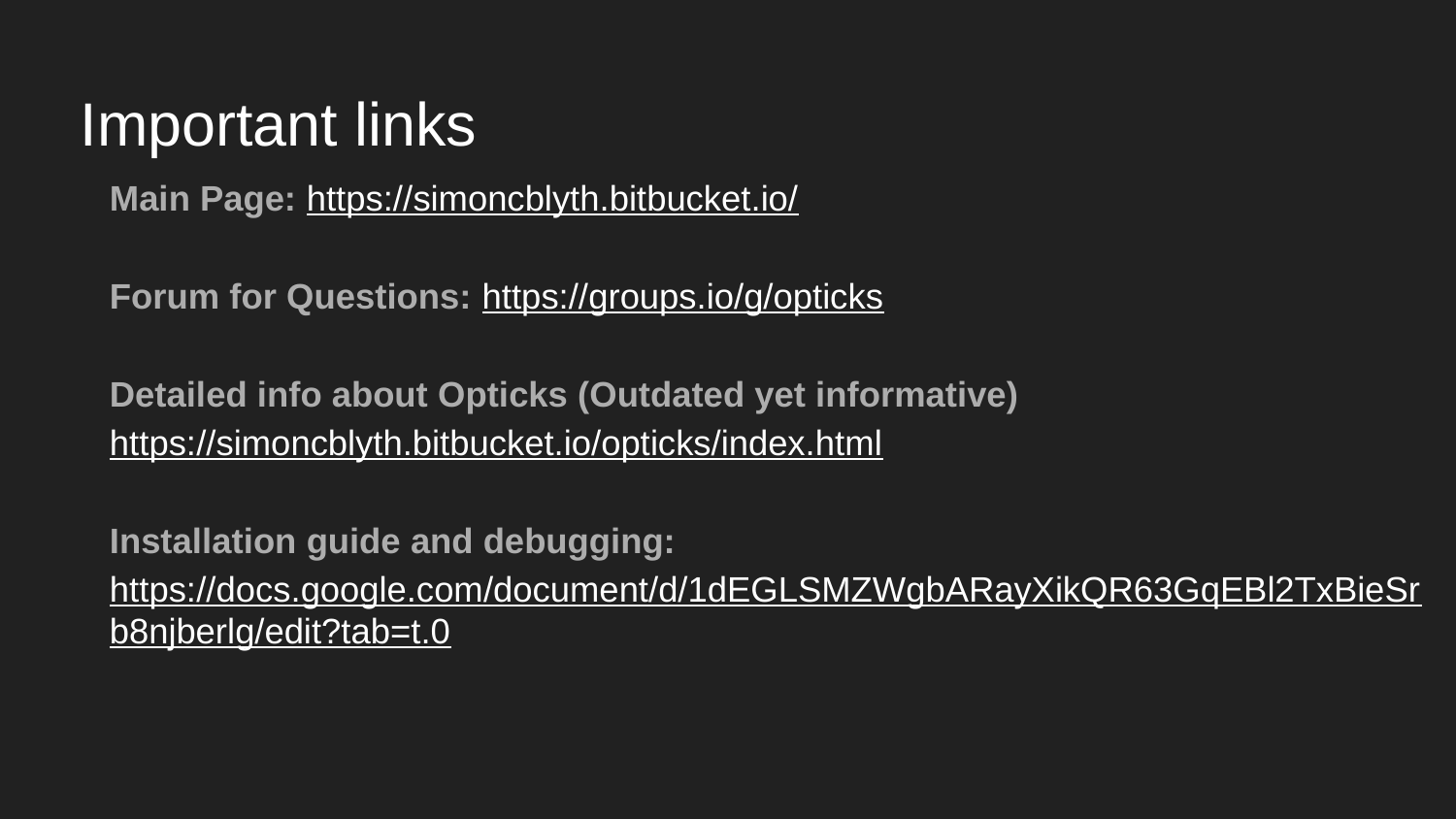

# Important links
Main Page: https://simoncblyth.bitbucket.io/

Forum for Questions: https://groups.io/g/opticks

Detailed info about Opticks (Outdated yet informative)
https://simoncblyth.bitbucket.io/opticks/index.html

Installation guide and debugging: https://docs.google.com/document/d/1dEGLSMZWgbARayXikQR63GqEBl2TxBieSrb8njberlg/edit?tab=t.0